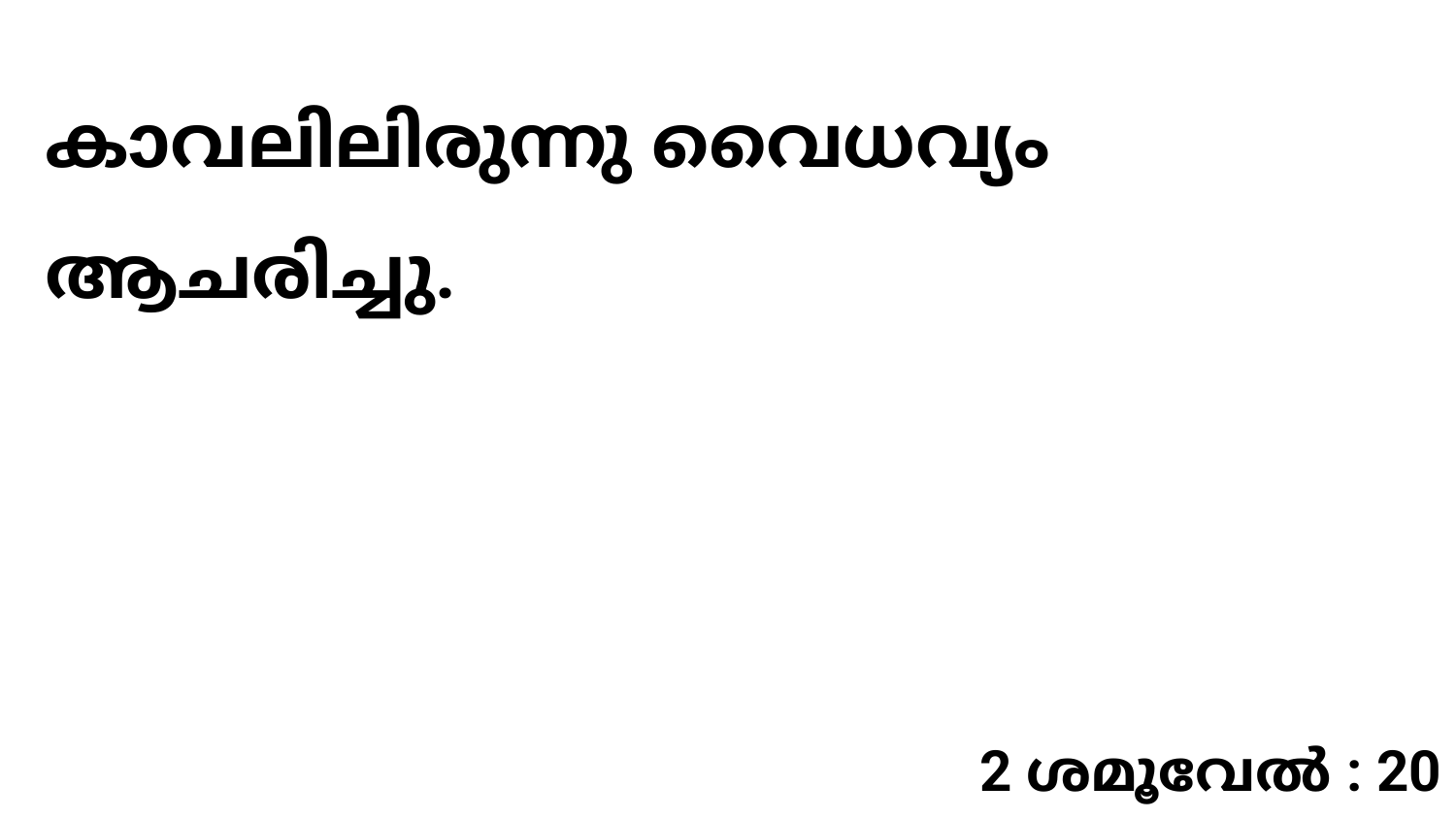

കാവലിലിരുന്നു വൈധവ്യം ആചരിച്ചു.
2 ശമൂവേൽ : 20